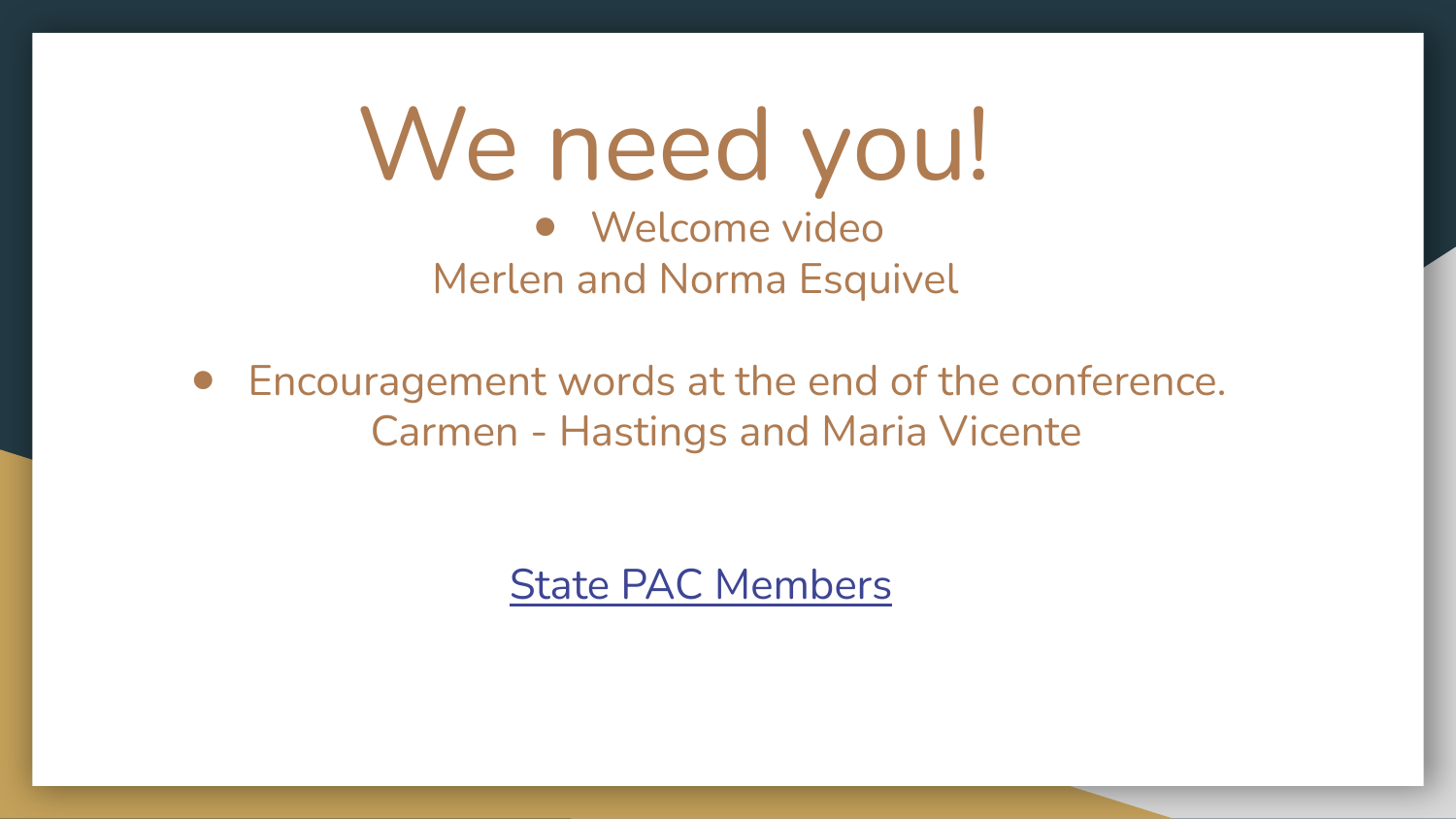

# We need you!
Welcome video
Merlen and Norma Esquivel

Encouragement words at the end of the conference.
Carmen - Hastings and Maria Vicente

State PAC Members